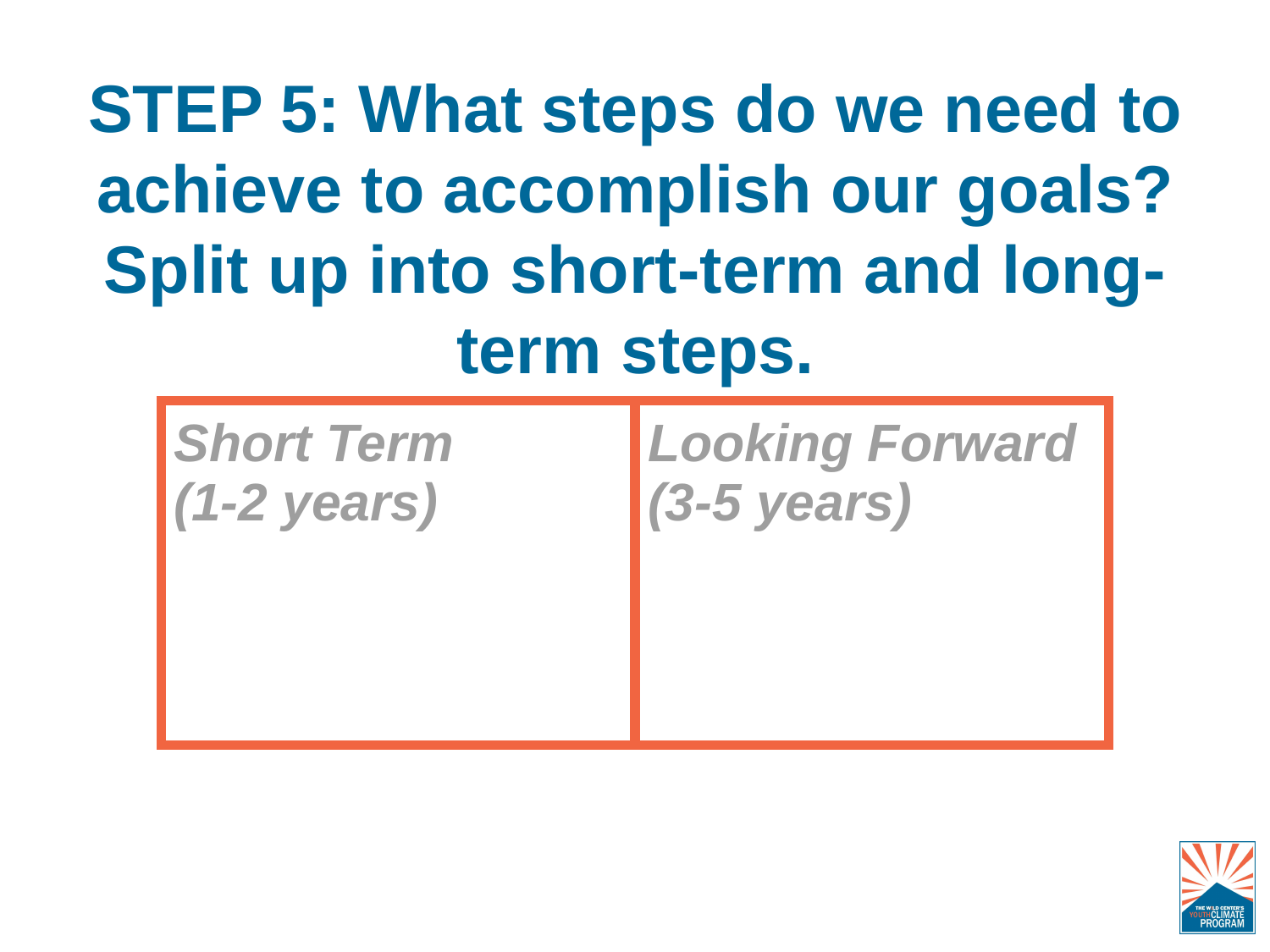

STEP 5: What steps do we need to achieve to accomplish our goals? Split up into short-term and long-term steps.
| Short Term (1-2 years) | Looking Forward (3-5 years) |
| --- | --- |